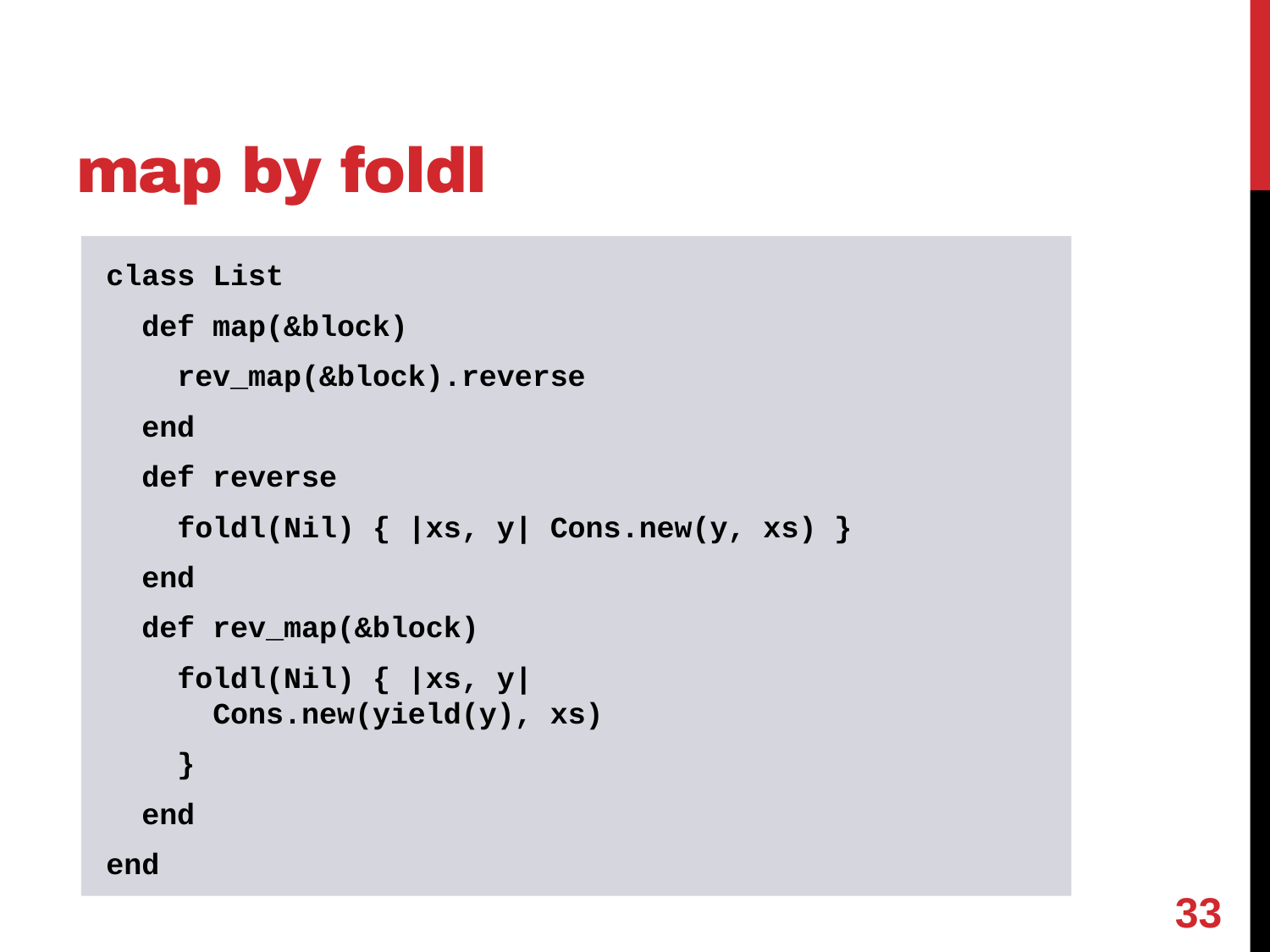

# map by foldl
class List
  def map(&block)
    rev_map(&block).reverse
  end
  def reverse
    foldl(Nil) { |xs, y| Cons.new(y, xs) }
  end
  def rev_map(&block)
    foldl(Nil) { |xs, y|
      Cons.new(yield(y), xs)
    }
  end
end
33